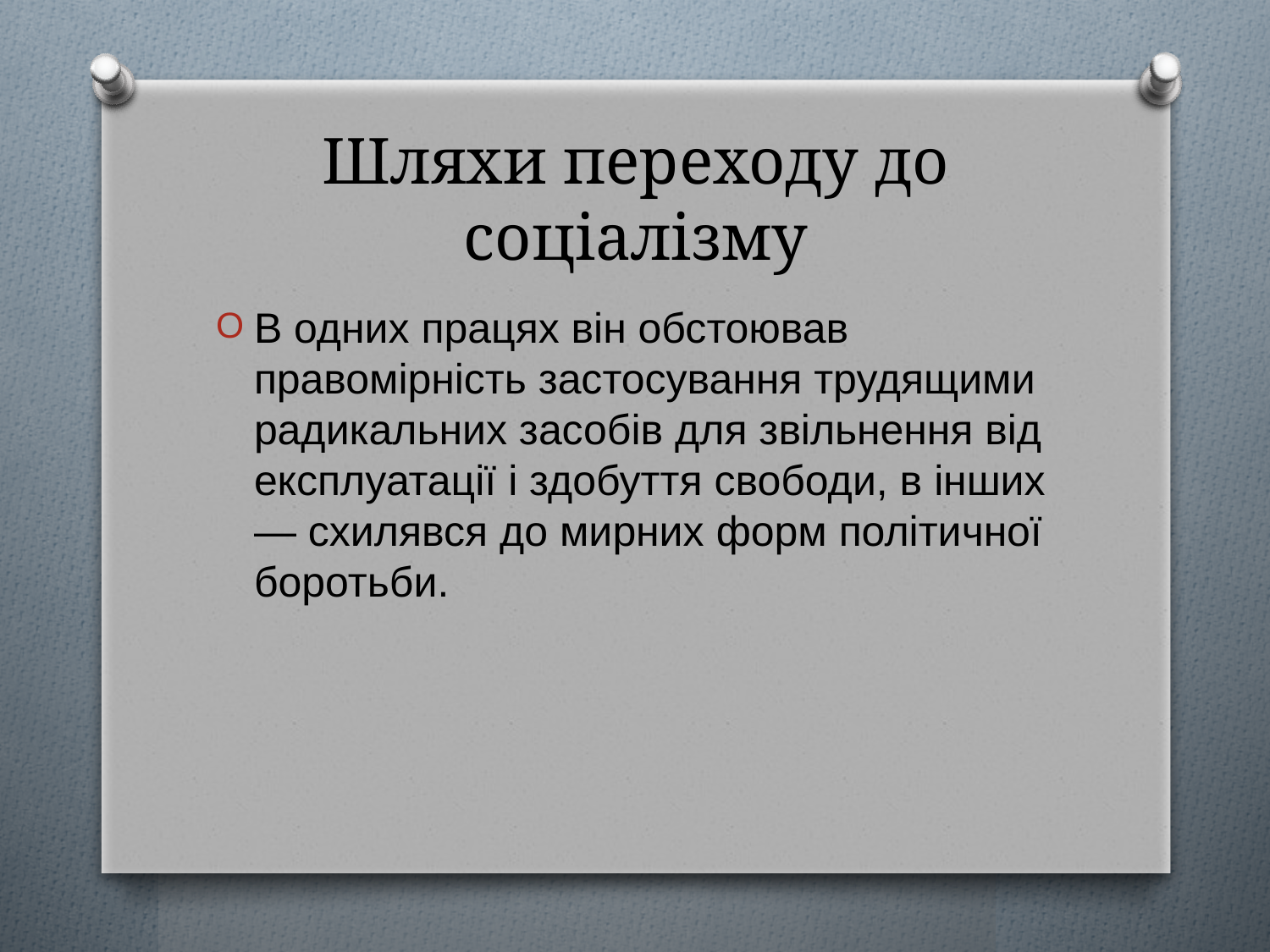

# Шляхи переходу до соціалізму
В одних працях він обстоював правомірність застосування трудящими радикальних засобів для звільнення від експлуатації і здобуття свободи, в інших — схилявся до мирних форм політичної боротьби.